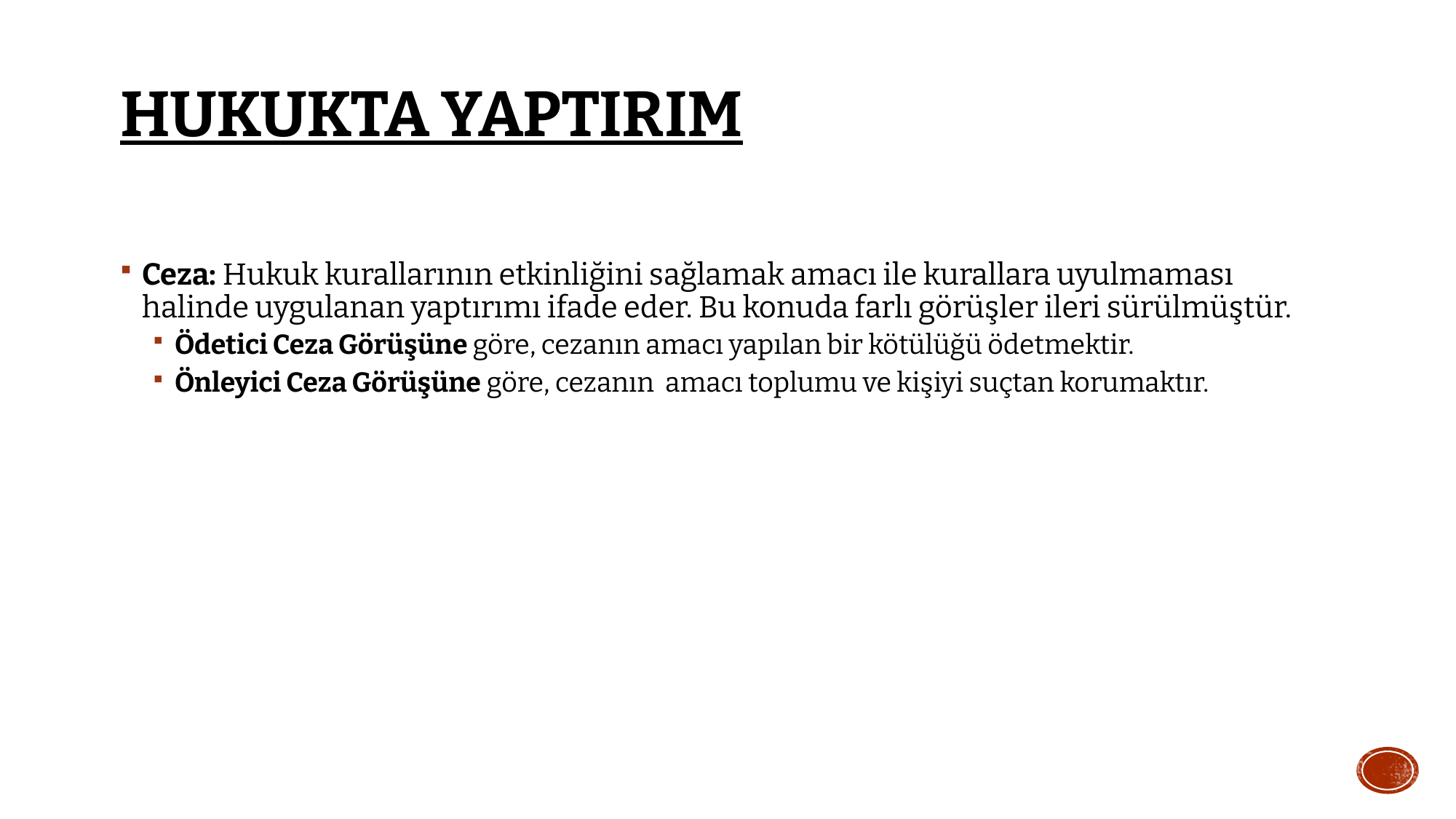

# Hukukta Yaptırım
Ceza: Hukuk kurallarının etkinliğini sağlamak amacı ile kurallara uyulmaması halinde uygulanan yaptırımı ifade eder. Bu konuda farlı görüşler ileri sürülmüştür.
Ödetici Ceza Görüşüne göre, cezanın amacı yapılan bir kötülüğü ödetmektir.
Önleyici Ceza Görüşüne göre, cezanın  amacı toplumu ve kişiyi suçtan korumaktır.